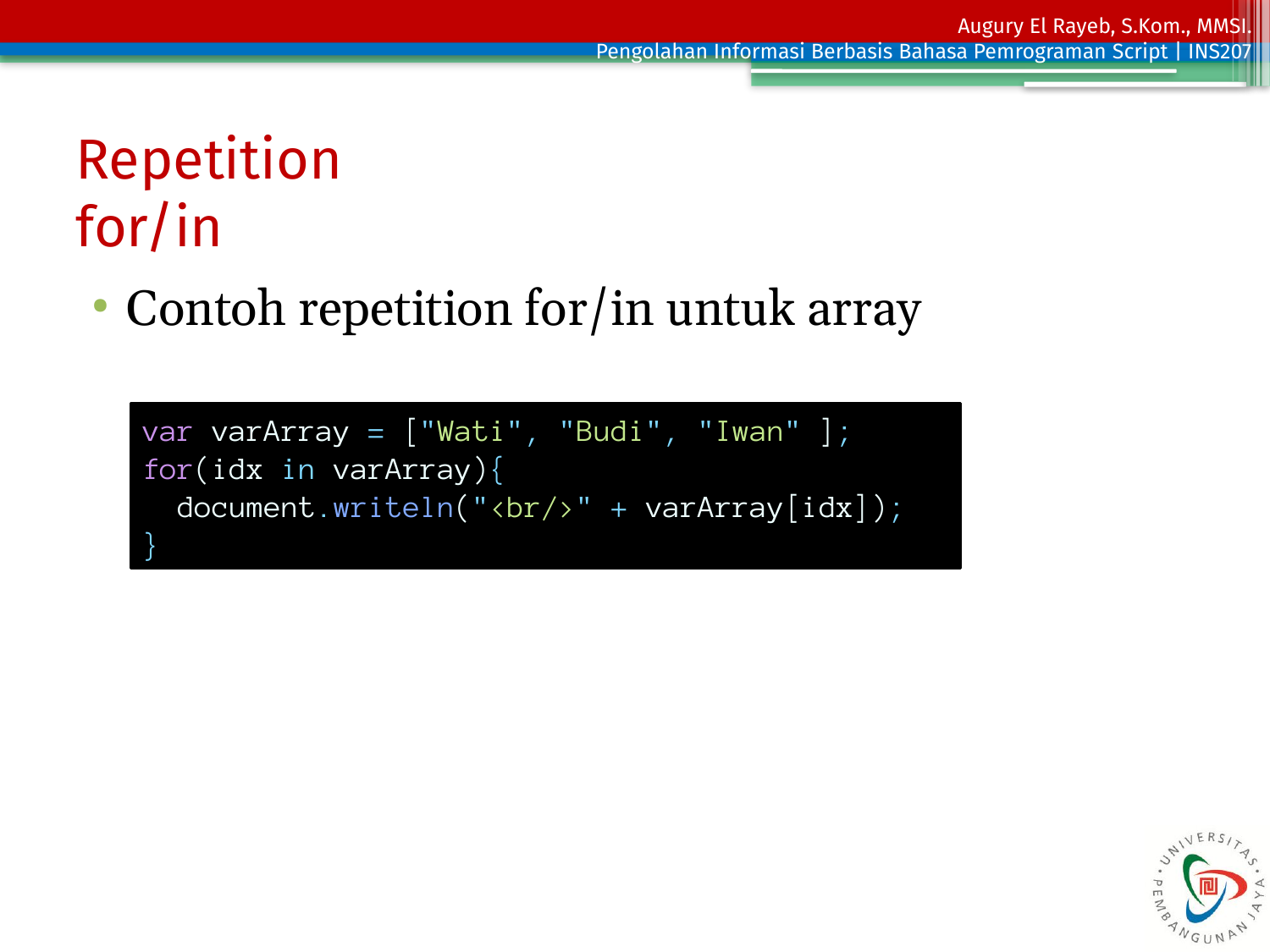

# Repetition for/in
Contoh repetition for/in untuk array

var varArray = ["Wati", "Budi", "Iwan" ];
for(idx in varArray){
  document.writeln("<br/>" + varArray[idx]);
}